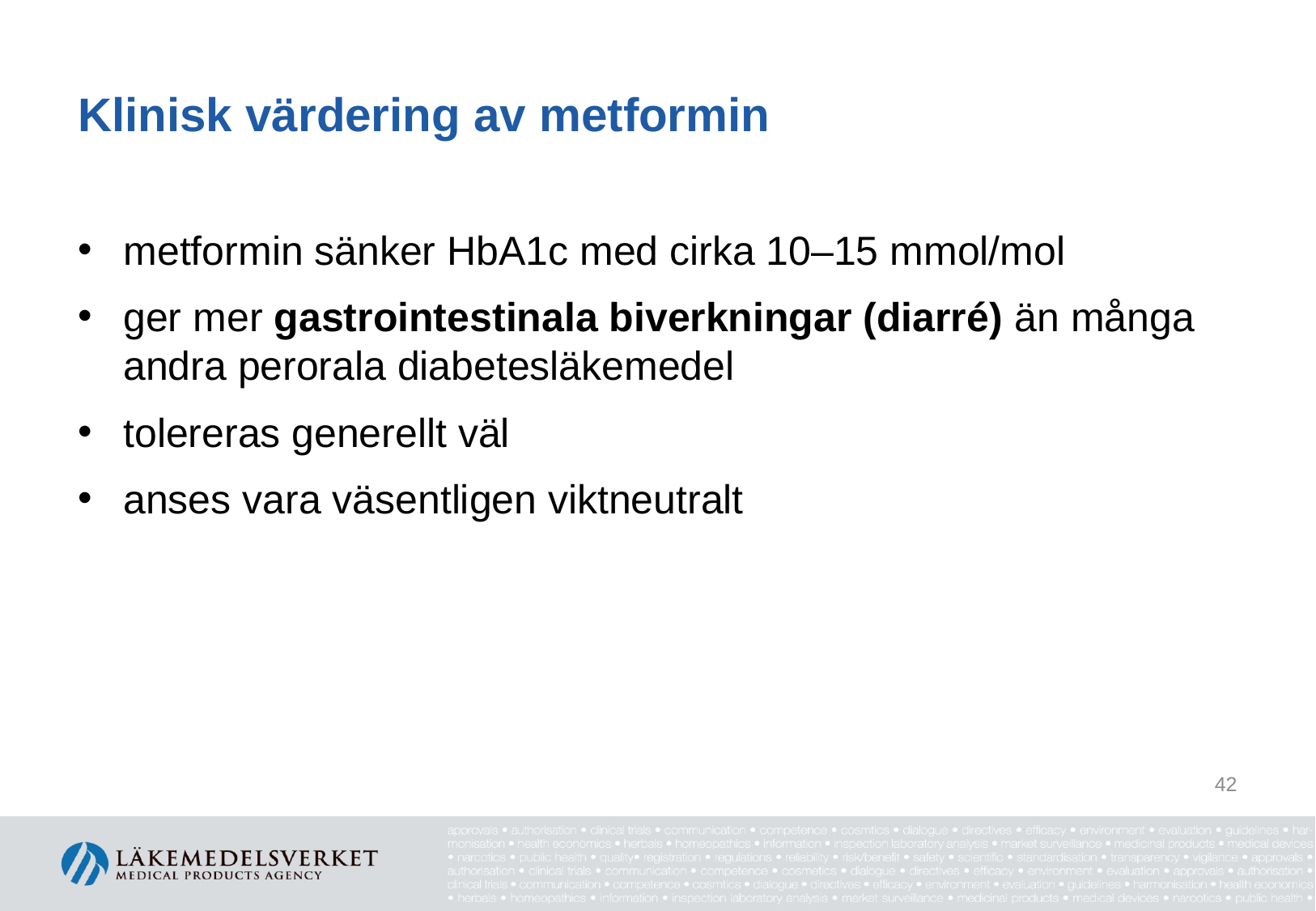

# Klinisk värdering av metformin
metformin sänker HbA1c med cirka 10–15 mmol/mol
ger mer gastrointestinala biverkningar (diarré) än många andra perorala diabetesläkemedel
tolereras generellt väl
anses vara väsentligen viktneutralt
42